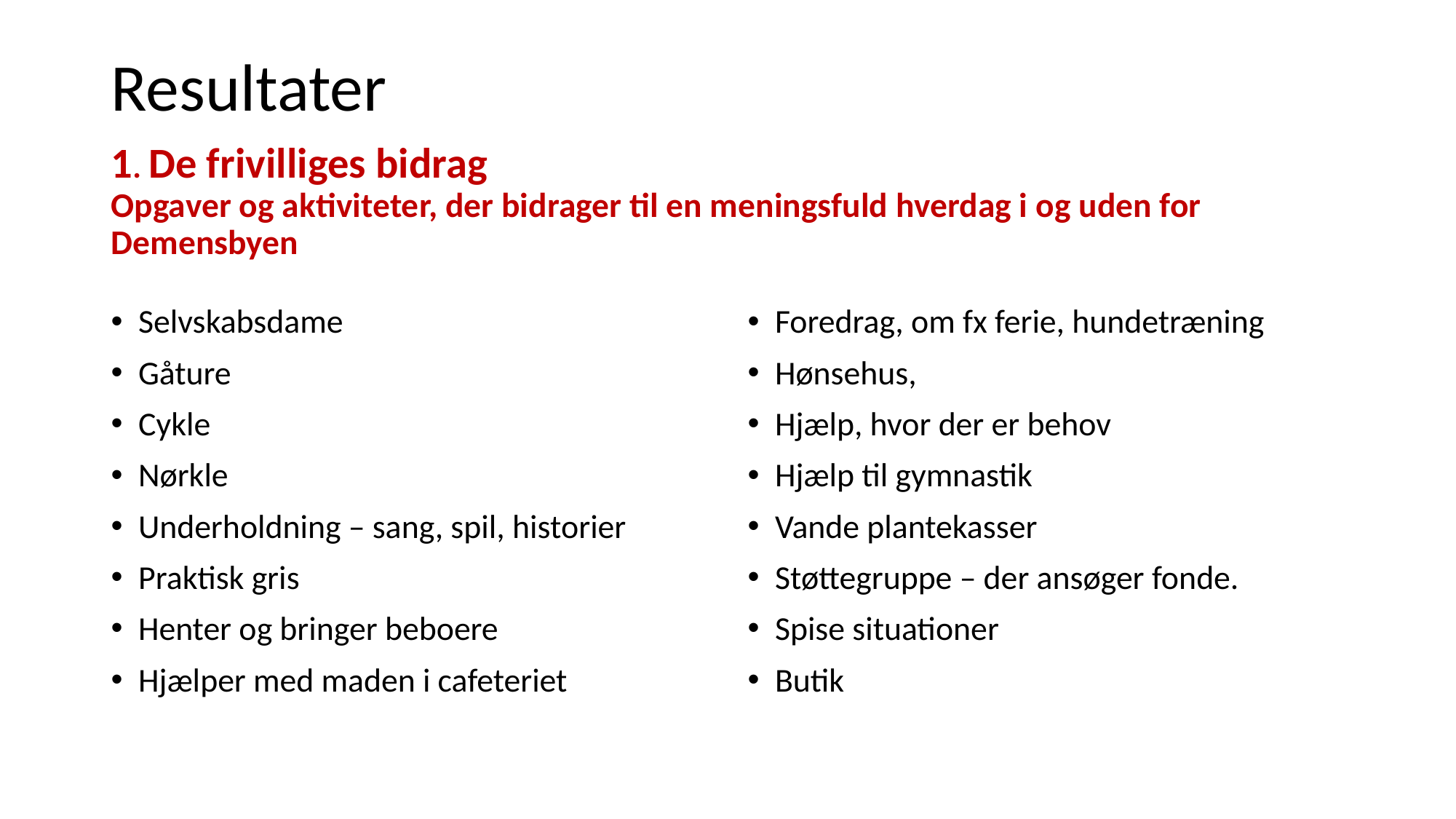

# Resultater
1. De frivilliges bidrag
Opgaver og aktiviteter, der bidrager til en meningsfuld hverdag i og uden for Demensbyen

Selvskabsdame
Gåture
Cykle
Nørkle
Underholdning – sang, spil, historier
Praktisk gris
Henter og bringer beboere
Hjælper med maden i cafeteriet

Foredrag, om fx ferie, hundetræning
Hønsehus,
Hjælp, hvor der er behov
Hjælp til gymnastik
Vande plantekasser
Støttegruppe – der ansøger fonde.
Spise situationer
Butik